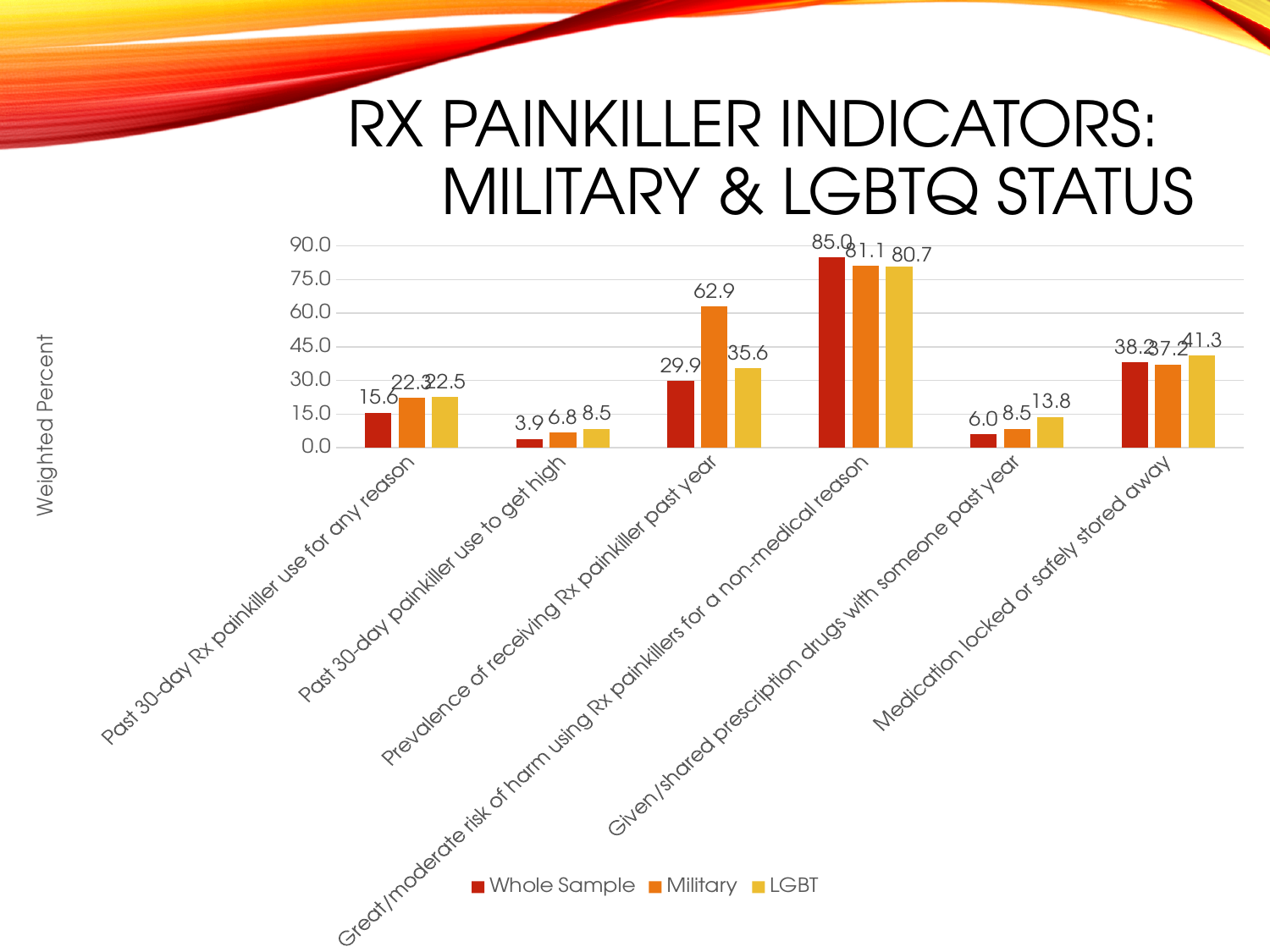

# Rx Painkiller Indicators:   Military & LGBTq Status

### Chart

| Category | Whole Sample | Military | LGBT |
|---|---|---|---|
| Past 30-day Rx painkiller use for any reason | 15.6 | 22.3 | 22.5 |
| Past 30-day painkiller use to get high | 3.9 | 6.8 | 8.5 |
| Prevalence of receiving Rx painkiller past year | 29.9 | 62.9 | 35.6 |
| Great/moderate risk of harm using Rx painkillers for a non-medical reason | 85.0 | 81.1 | 80.7 |
| Given/shared prescription drugs with someone past year | 6.0 | 8.5 | 13.8 |
| Medication locked or safely stored away | 38.2 | 37.2 | 41.3 |